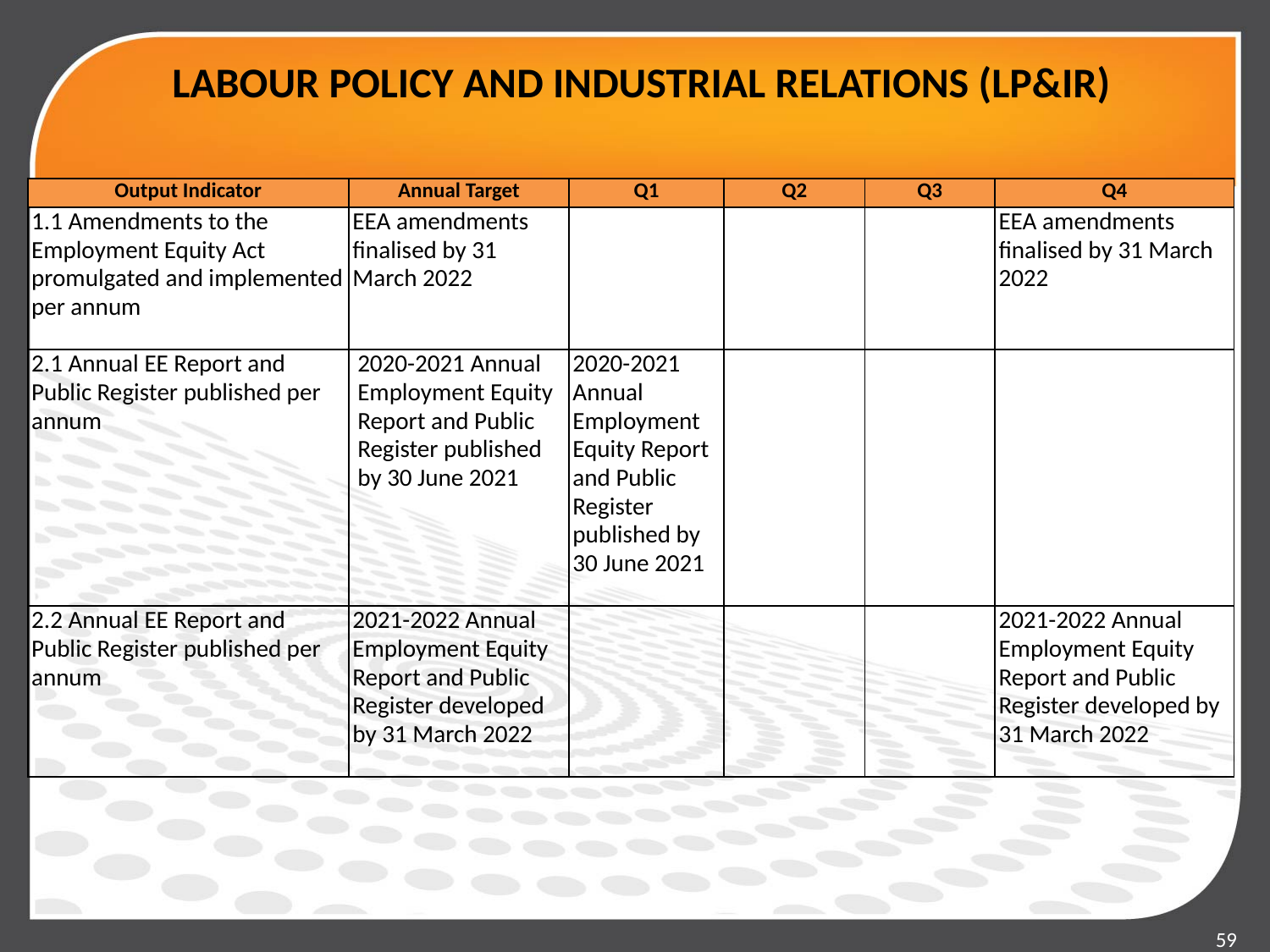

# LABOUR POLICY AND INDUSTRIAL RELATIONS (LP&IR)
| Output Indicator | Annual Target | Q1 | Q2 | Q3 | Q4 |
| --- | --- | --- | --- | --- | --- |
| 1.1 Amendments to the Employment Equity Act promulgated and implemented per annum | EEA amendments finalised by 31 March 2022 |  |  |  | EEA amendments finalised by 31 March 2022 |
| 2.1 Annual EE Report and Public Register published per annum | 2020-2021 Annual Employment Equity Report and Public Register published by 30 June 2021 | 2020-2021 Annual Employment Equity Report and Public Register published by 30 June 2021 |  |  |  |
| 2.2 Annual EE Report and Public Register published per annum | 2021-2022 Annual Employment Equity Report and Public Register developed by 31 March 2022 |  |  |  | 2021-2022 Annual Employment Equity Report and Public Register developed by 31 March 2022 |
59